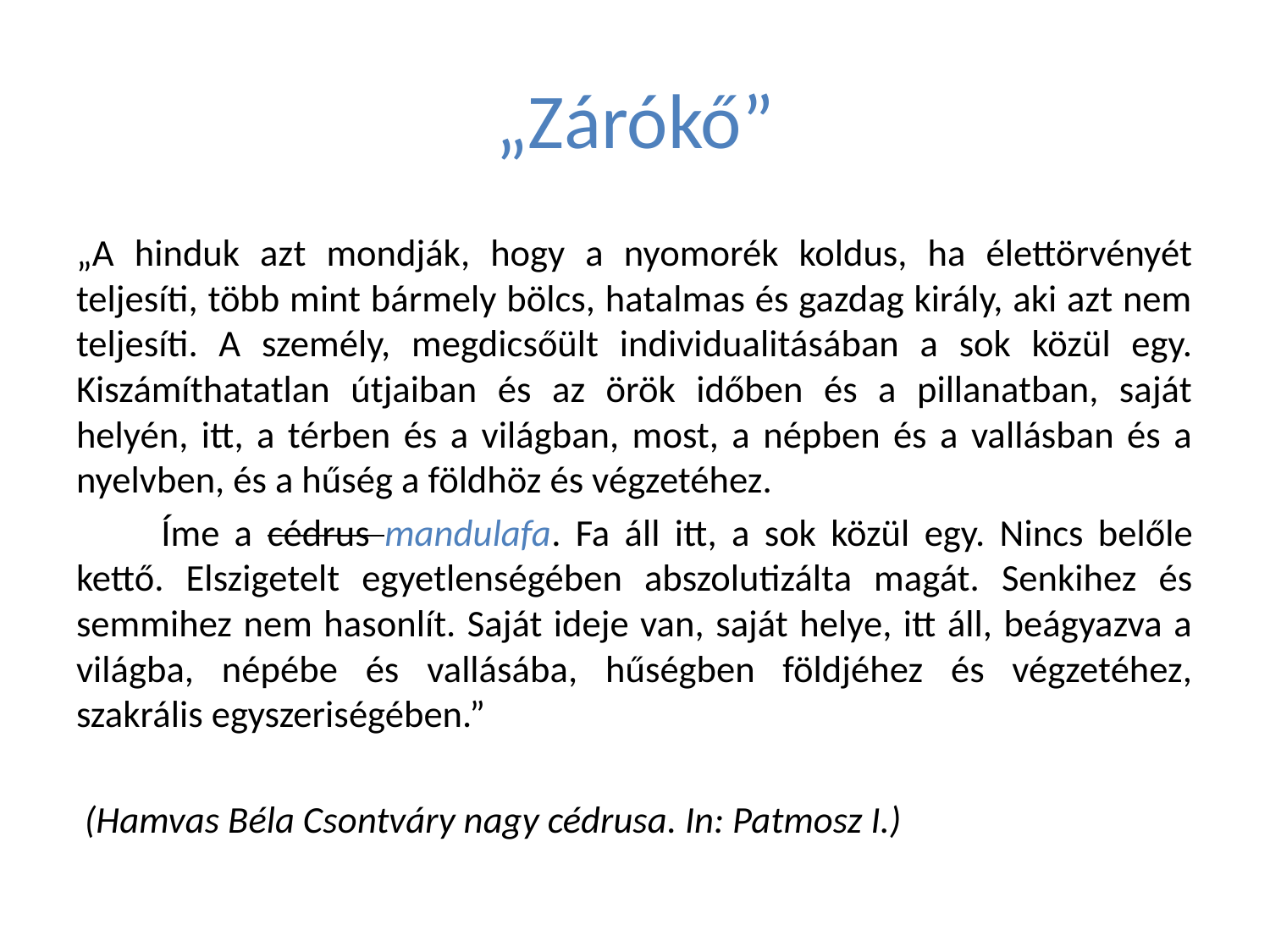

# „Zárókő”
„A hinduk azt mondják, hogy a nyomorék koldus, ha élettörvényét teljesíti, több mint bármely bölcs, hatalmas és gazdag király, aki azt nem teljesíti. A személy, megdicsőült individualitásában a sok közül egy. Kiszámíthatatlan útjaiban és az örök időben és a pillanatban, saját helyén, itt, a térben és a világban, most, a népben és a vallásban és a nyelvben, és a hűség a földhöz és végzetéhez.
	Íme a cédrus mandulafa. Fa áll itt, a sok közül egy. Nincs belőle kettő. Elszigetelt egyetlenségében abszolutizálta magát. Senkihez és semmihez nem hasonlít. Saját ideje van, saját helye, itt áll, beágyazva a világba, népébe és vallásába, hűségben földjéhez és végzetéhez, szakrális egyszeriségében.”

 (Hamvas Béla Csontváry nagy cédrusa. In: Patmosz I.)